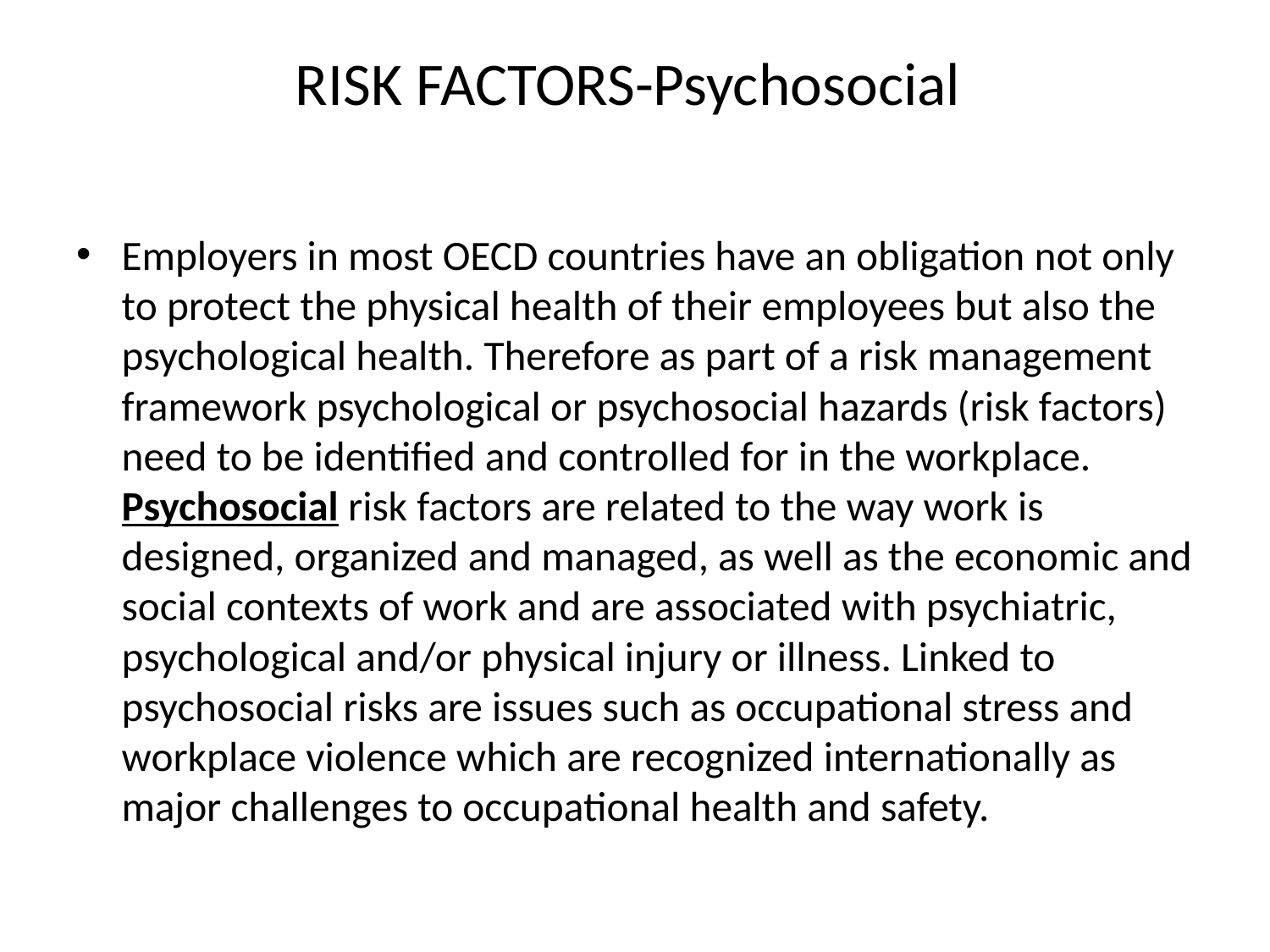

# RISK FACTORS-Psychosocial
Employers in most OECD countries have an obligation not only to protect the physical health of their employees but also the psychological health. Therefore as part of a risk management framework psychological or psychosocial hazards (risk factors) need to be identified and controlled for in the workplace. Psychosocial risk factors are related to the way work is designed, organized and managed, as well as the economic and social contexts of work and are associated with psychiatric, psychological and/or physical injury or illness. Linked to psychosocial risks are issues such as occupational stress and workplace violence which are recognized internationally as major challenges to occupational health and safety.